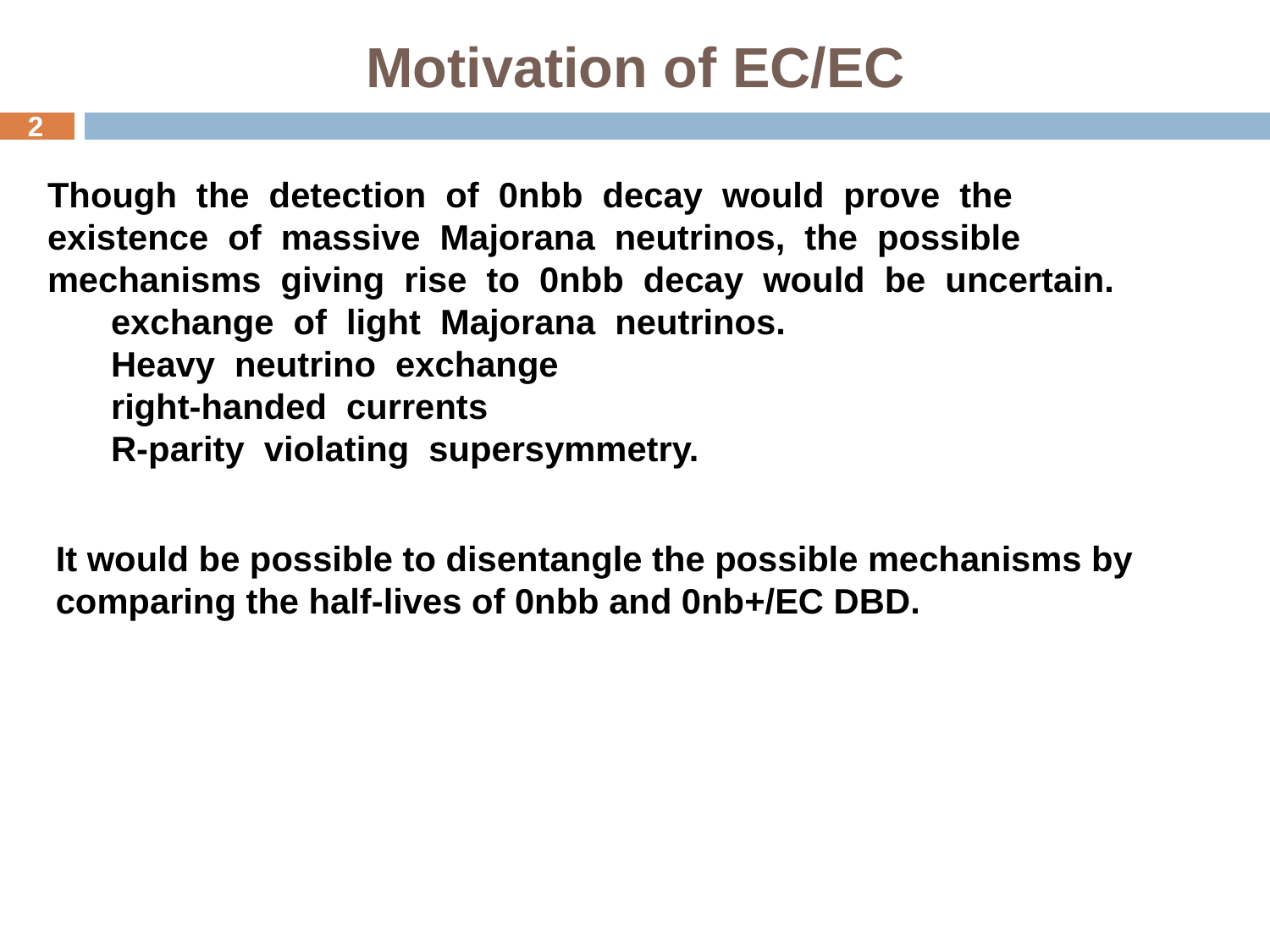

# Motivation of EC/EC
Though  the  detection  of  0nbb  decay  would  prove  the  existence  of  massive  Majorana  neutrinos,  the  possible mechanisms  giving  rise  to  0nbb  decay  would  be  uncertain.
exchange  of  light  Majorana  neutrinos.
Heavy  neutrino  exchange
right-handed  currents
R-parity  violating  supersymmetry.

It would be possible to disentangle the possible mechanisms by comparing the half-lives of 0nbb and 0nb+/EC DBD.